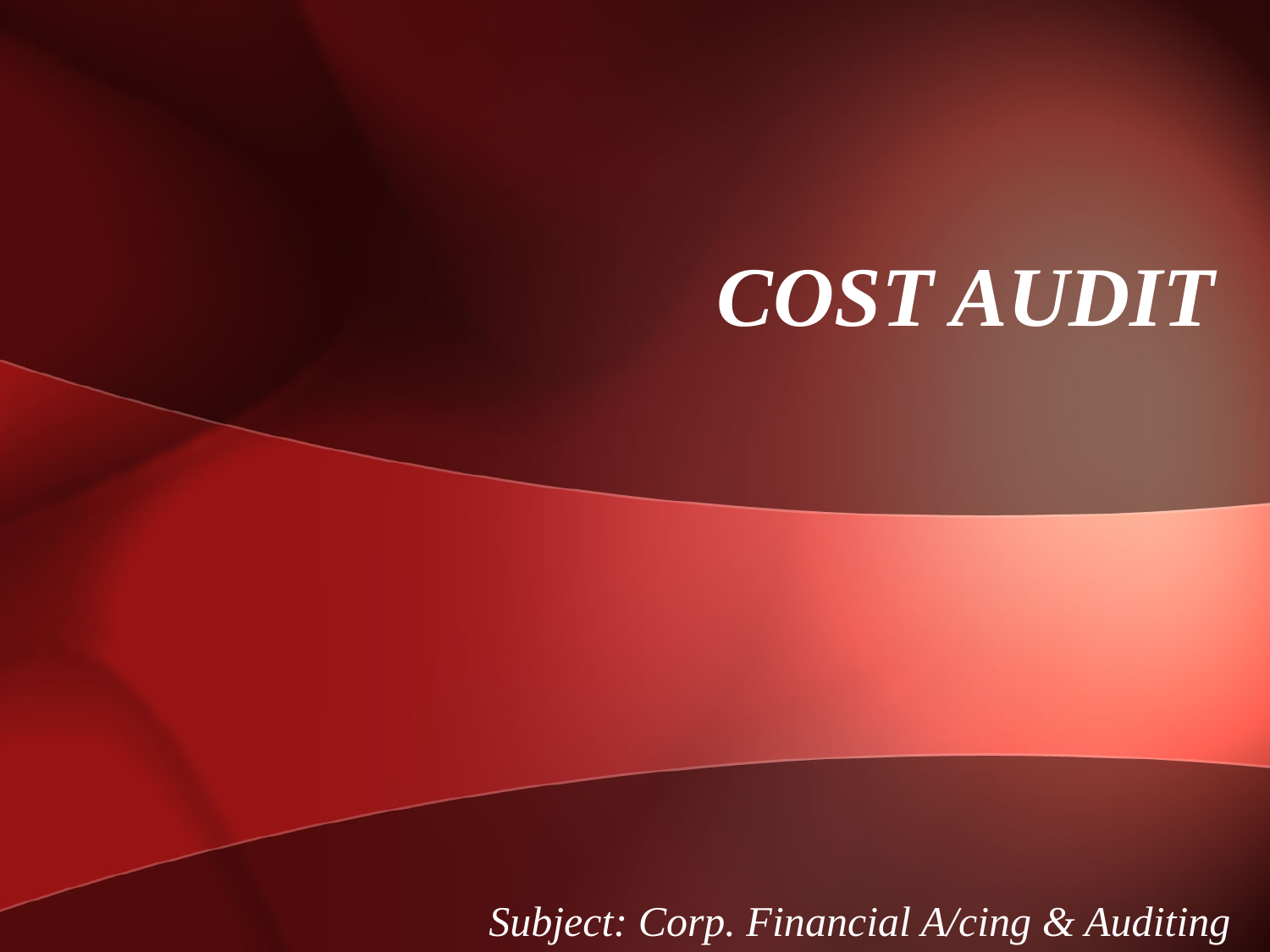

# COST AUDIT

Subject: Corp. Financial A/cing & Auditing